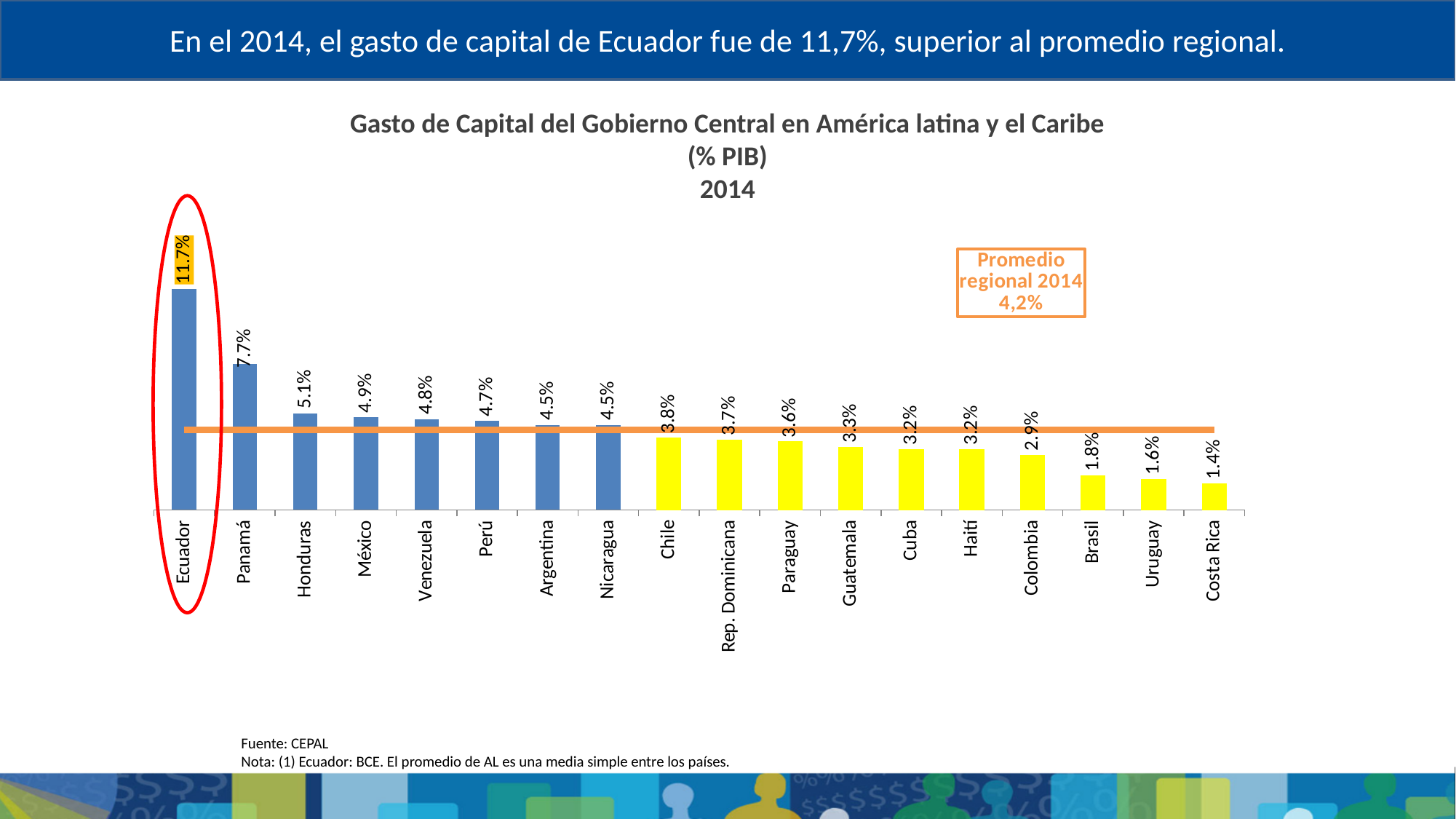

En el 2014, el gasto de capital de Ecuador fue de 11,7%, superior al promedio regional.
Gasto de Capital del Gobierno Central en América latina y el Caribe
(% PIB)
2014

### Chart

| Category | 2014 | Promedio regional 2014 |
|---|---|---|
| Ecuador | 0.11700000000000002 | 0.042444444444444465 |
| Panamá | 0.077 | 0.042444444444444465 |
| Honduras | 0.051000000000000004 | 0.042444444444444465 |
| México | 0.049000000000000016 | 0.042444444444444465 |
| Venezuela | 0.048 | 0.042444444444444465 |
| Perú | 0.047000000000000014 | 0.042444444444444465 |
| Argentina | 0.04500000000000001 | 0.042444444444444465 |
| Nicaragua | 0.04500000000000001 | 0.042444444444444465 |
| Chile | 0.038 | 0.042444444444444465 |
| Rep. Dominicana | 0.03700000000000001 | 0.042444444444444465 |
| Paraguay | 0.03600000000000001 | 0.042444444444444465 |
| Guatemala | 0.033 | 0.042444444444444465 |
| Cuba | 0.032000000000000015 | 0.042444444444444465 |
| Haití | 0.032000000000000015 | 0.042444444444444465 |
| Colombia | 0.028999999999999998 | 0.042444444444444465 |
| Brasil | 0.01800000000000001 | 0.042444444444444465 |
| Uruguay | 0.016000000000000007 | 0.042444444444444465 |
| Costa Rica | 0.013999999999999999 | 0.042444444444444465 |
Fuente: CEPAL
Nota: (1) Ecuador: BCE. El promedio de AL es una media simple entre los países.